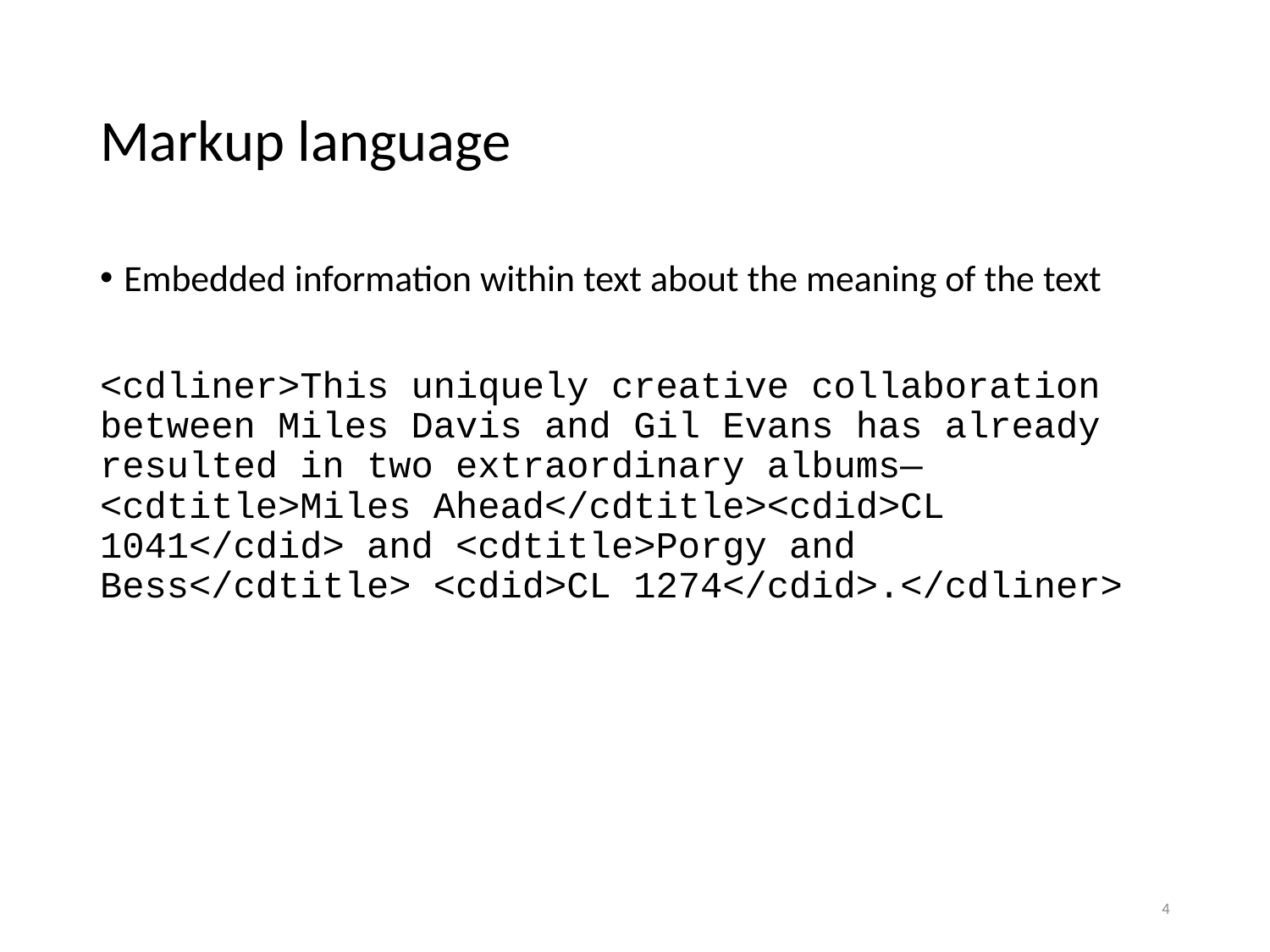

# Markup language
Embedded information within text about the meaning of the text

<cdliner>This uniquely creative collaboration between Miles Davis and Gil Evans has already resulted in two extraordinary albums—<cdtitle>Miles Ahead</cdtitle><cdid>CL 1041</cdid> and <cdtitle>Porgy and Bess</cdtitle> <cdid>CL 1274</cdid>.</cdliner>
4